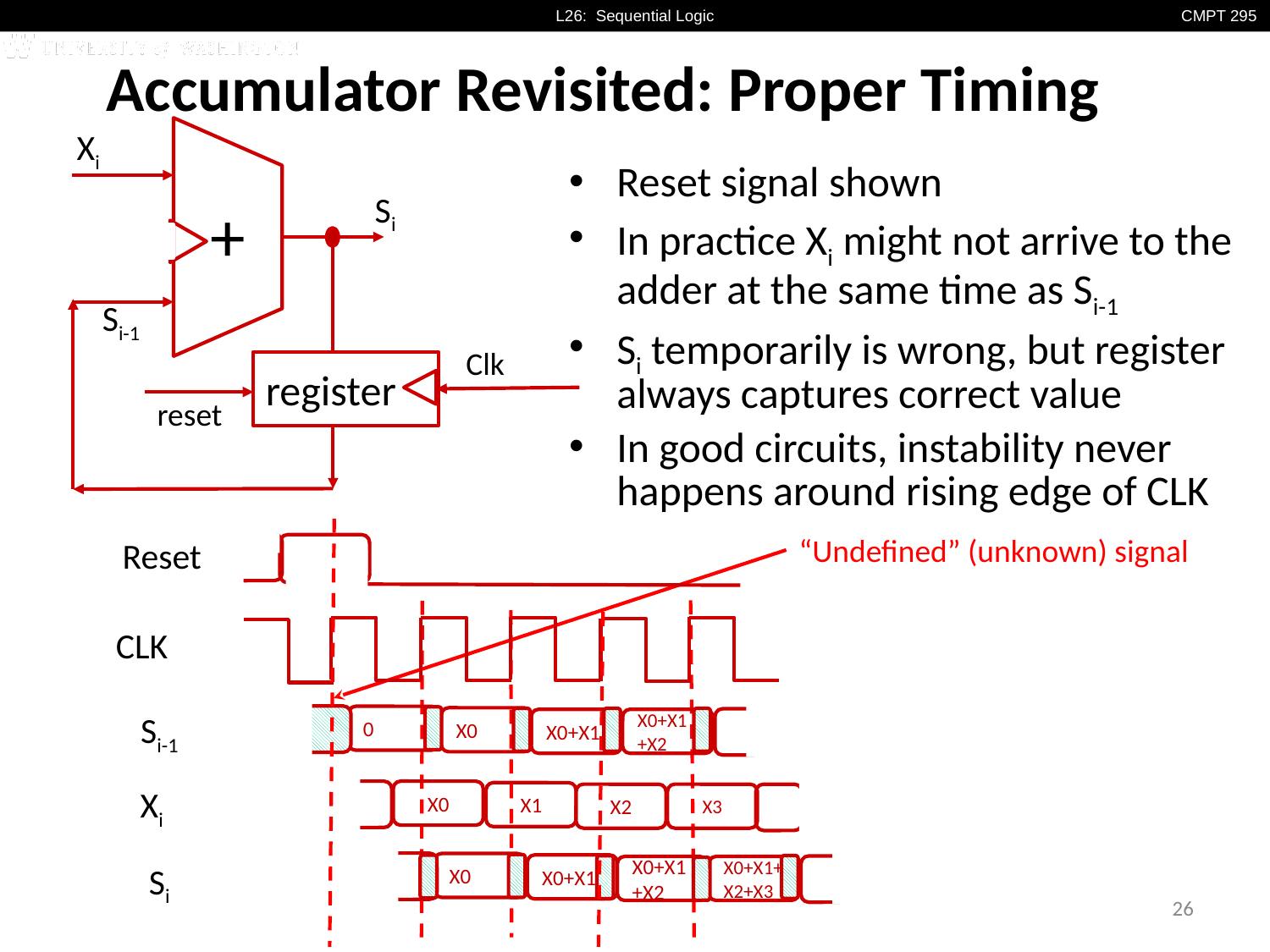

# Accumulator Revisited: Proper Timing
Xi
Si

+

Clk
register

reset
Si-1
Reset signal shown
In practice Xi might not arrive to the adder at the same time as Si-1
Si temporarily is wrong, but register always captures correct value
In good circuits, instability never happens around rising edge of CLK

“Undefined” (unknown) signal

Reset

CLK

Si-1

0

X0

X0+X1
X0+X1 +X2

Xi

    X0
    X1

X2
X3

Si

X0

X0+X1

X0+X1+X2
X0+X1+X2+X3

26